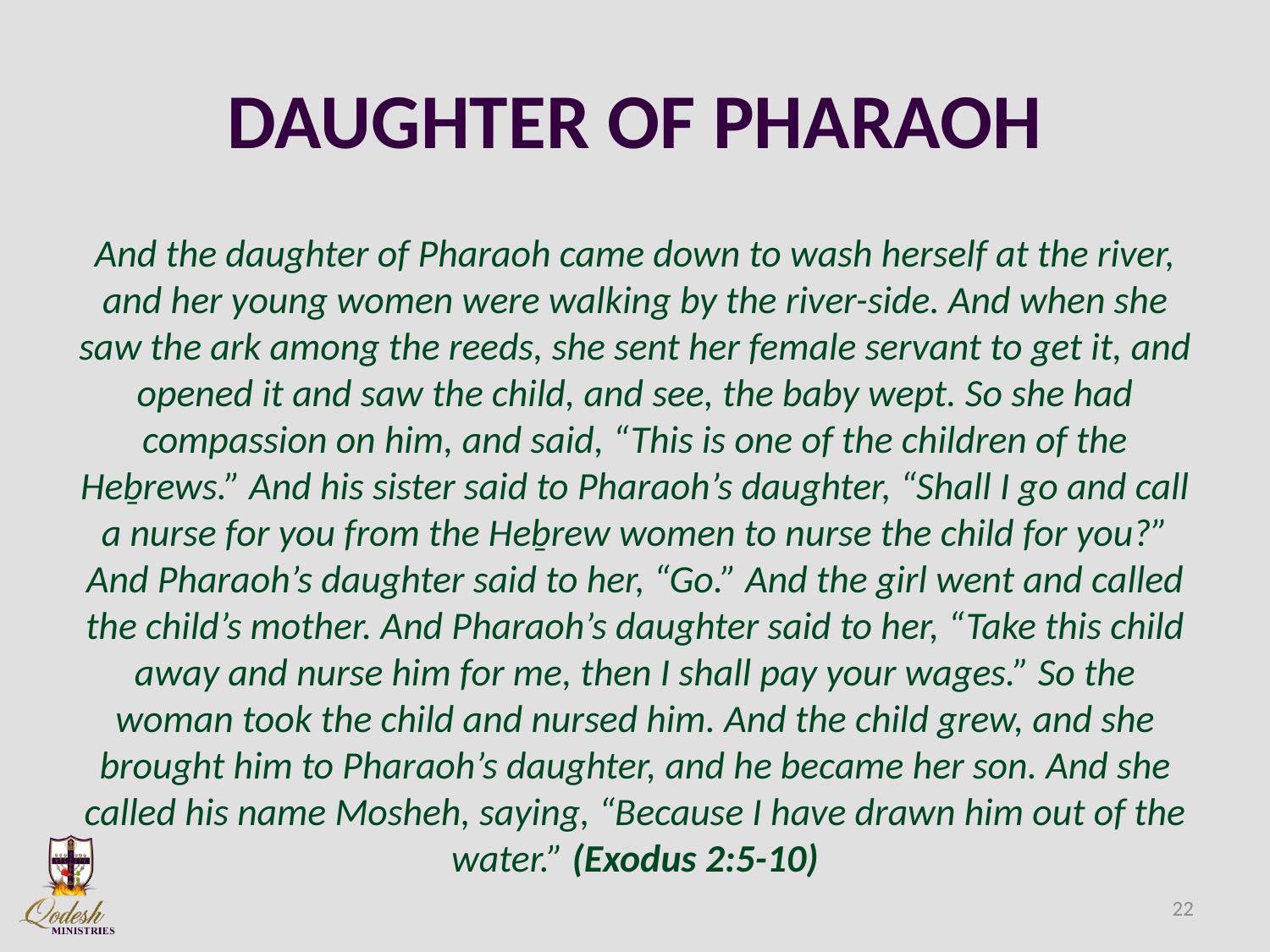

# DAUGHTER OF PHARAOH
And the daughter of Pharaoh came down to wash herself at the river, and her young women were walking by the river-side. And when she saw the ark among the reeds, she sent her female servant to get it, and opened it and saw the child, and see, the baby wept. So she had compassion on him, and said, “This is one of the children of the Heḇrews.” And his sister said to Pharaoh’s daughter, “Shall I go and call a nurse for you from the Heḇrew women to nurse the child for you?” And Pharaoh’s daughter said to her, “Go.” And the girl went and called the child’s mother. And Pharaoh’s daughter said to her, “Take this child away and nurse him for me, then I shall pay your wages.” So the woman took the child and nursed him. And the child grew, and she brought him to Pharaoh’s daughter, and he became her son. And she called his name Mosheh, saying, “Because I have drawn him out of the water.” (Exodus 2:5-10)

22